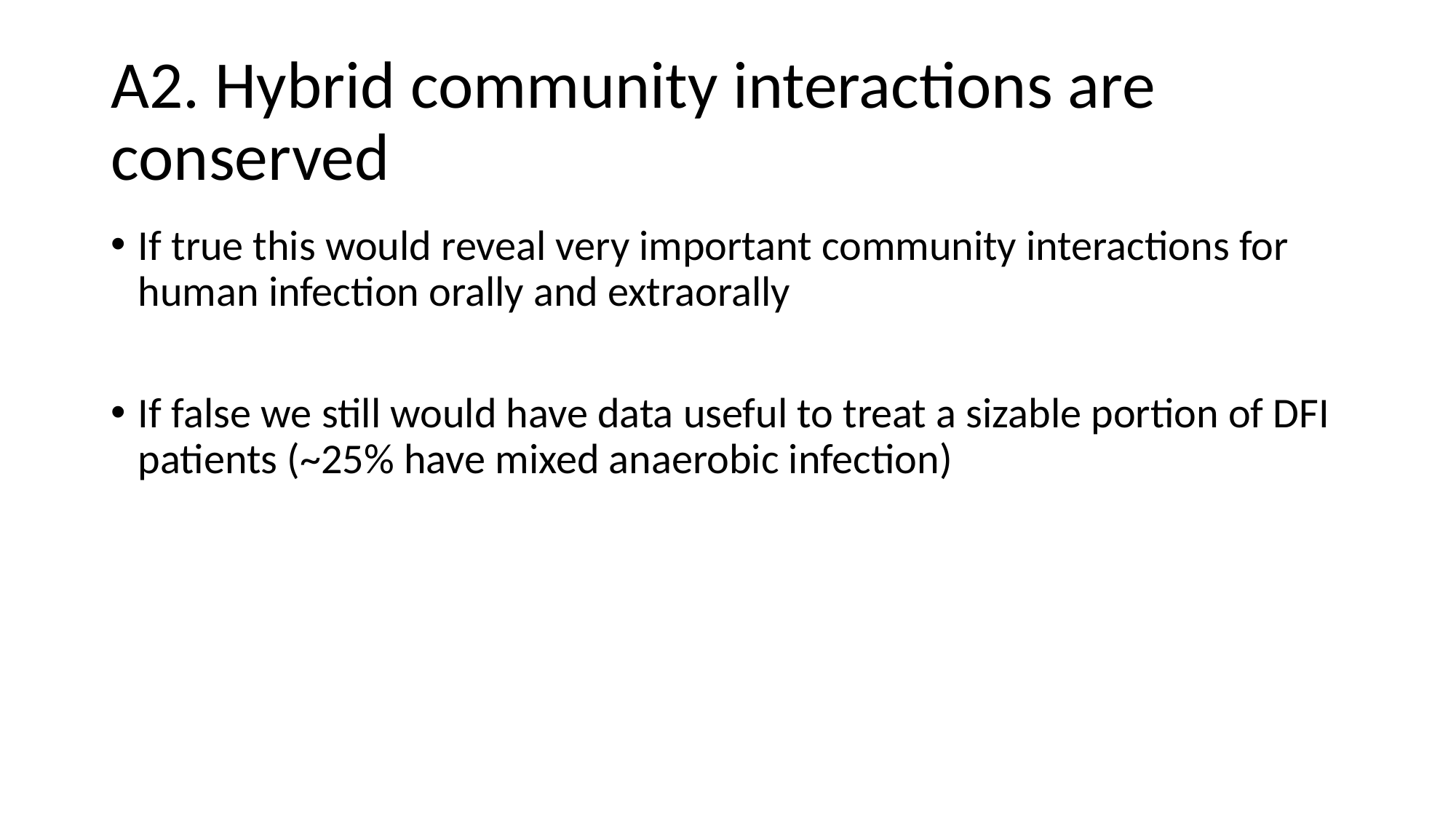

# A2. Hybrid community interactions are conserved
If true this would reveal very important community interactions for human infection orally and extraorally

If false we still would have data useful to treat a sizable portion of DFI patients (~25% have mixed anaerobic infection)